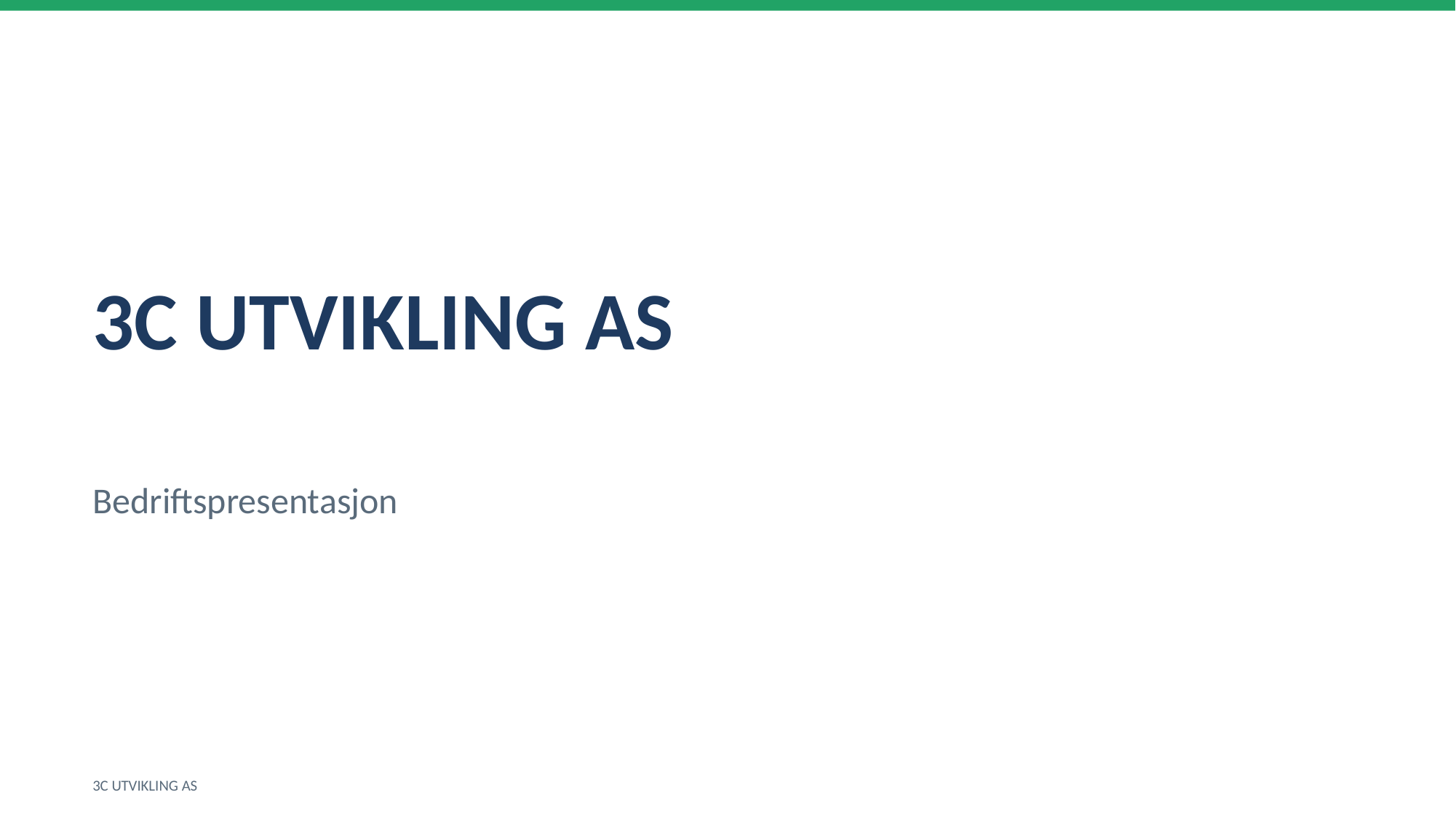

3C UTVIKLING AS
Bedriftspresentasjon
3C UTVIKLING AS